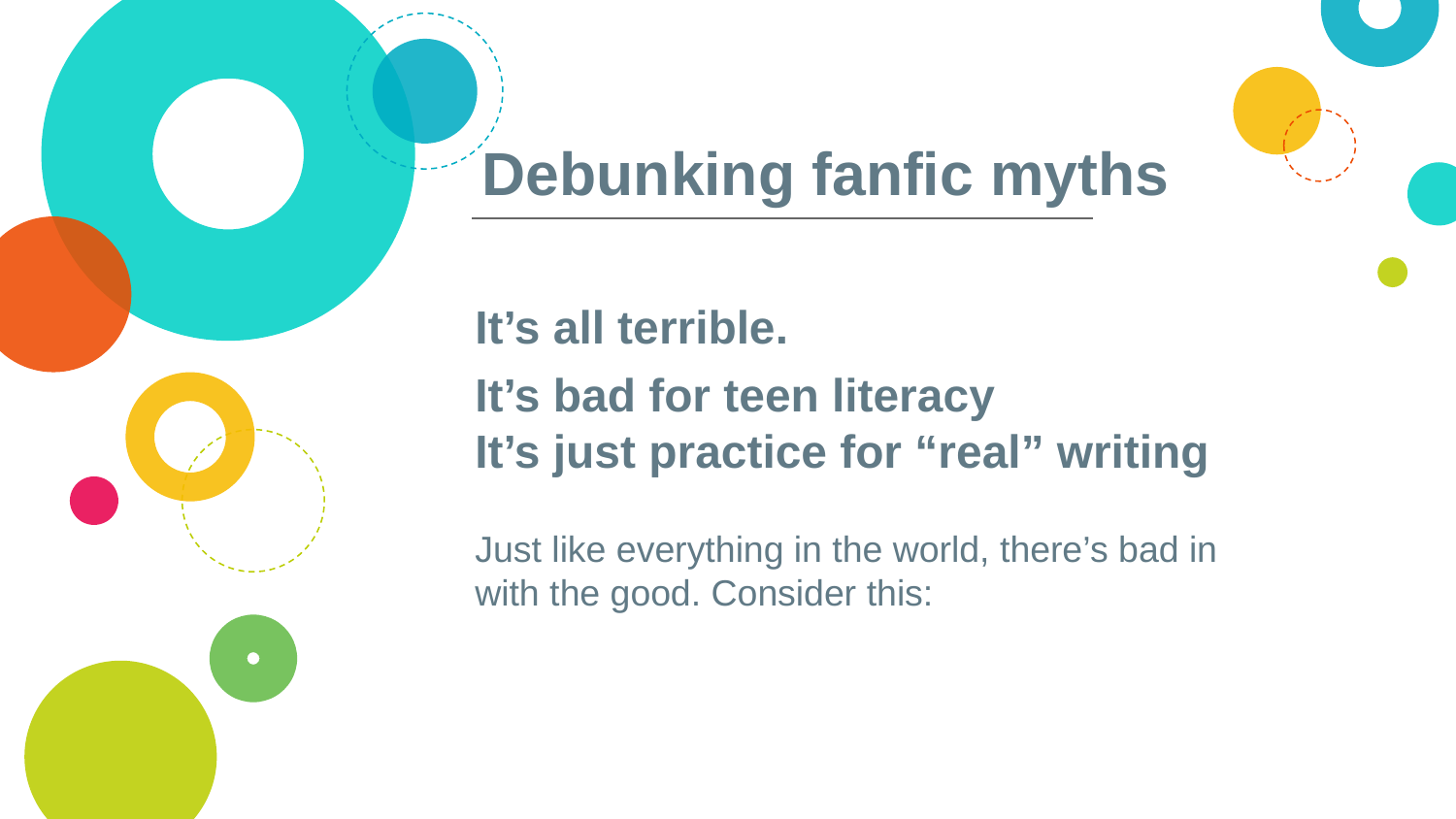

# Debunking fanfic myths
It’s all terrible.
It’s bad for teen literacy
It’s just practice for “real” writing

Just like everything in the world, there’s bad in with the good. Consider this: